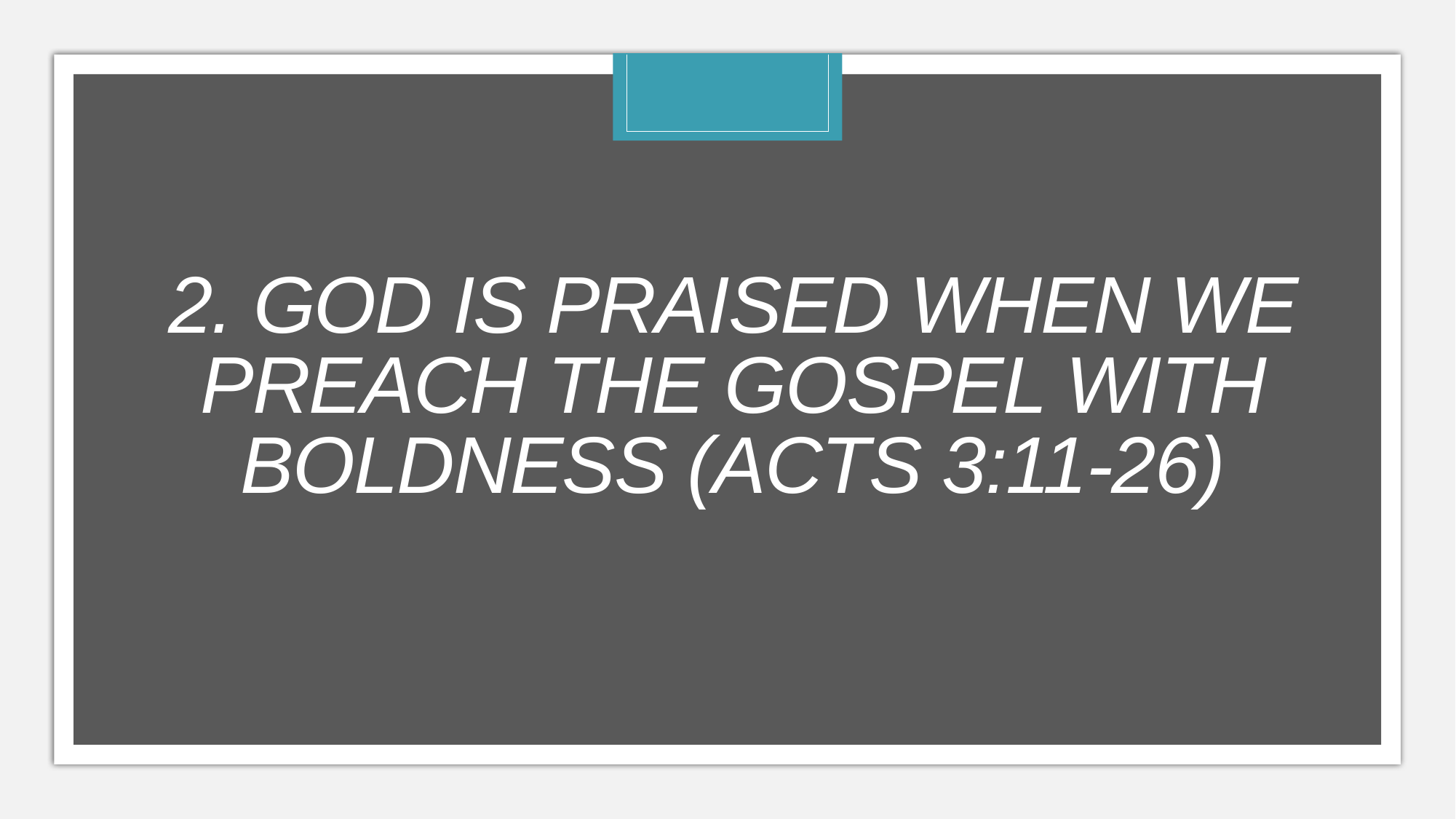

# 2. God is praised when we preach the Gospel with boldness (Acts 3:11-26)